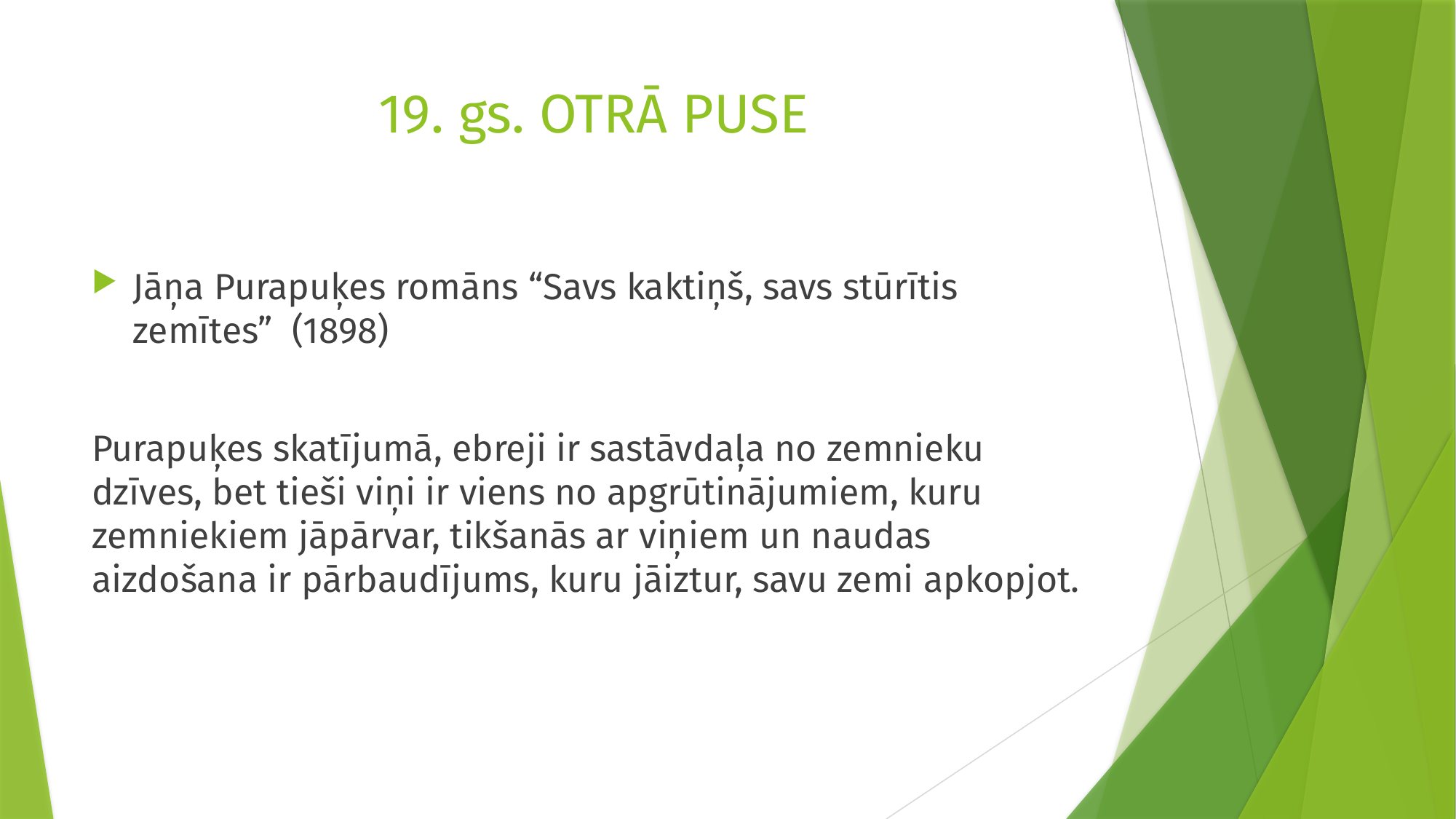

# 19. gs. OTRĀ PUSE
Jāņa Purapuķes romāns “Savs kaktiņš, savs stūrītis zemītes”  (1898)

Purapuķes skatījumā, ebreji ir sastāvdaļa no zemnieku dzīves, bet tieši viņi ir viens no apgrūtinājumiem, kuru zemniekiem jāpārvar, tikšanās ar viņiem un naudas aizdošana ir pārbaudījums, kuru jāiztur, savu zemi apkopjot.